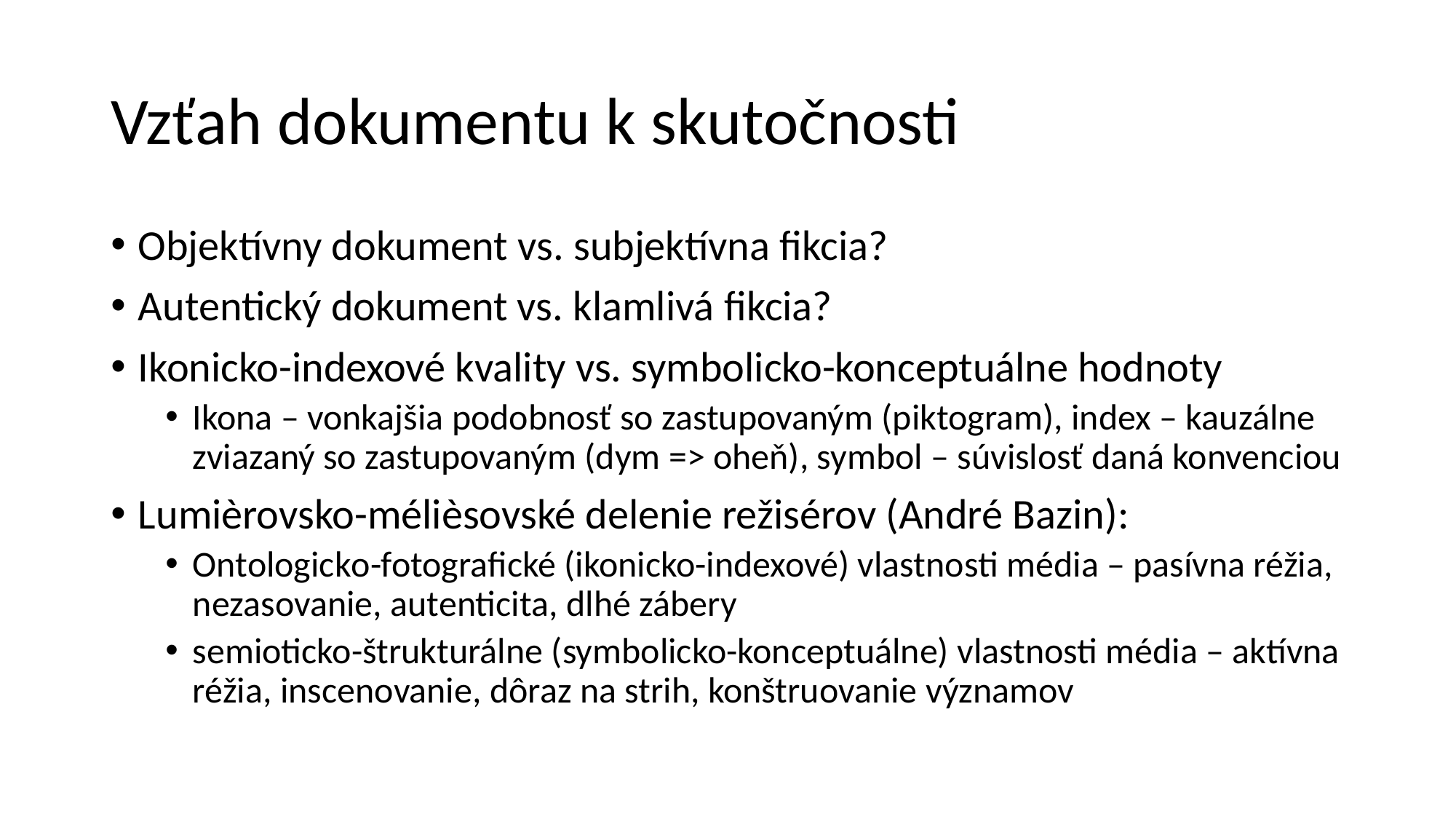

# Vzťah dokumentu k skutočnosti
Objektívny dokument vs. subjektívna fikcia?
Autentický dokument vs. klamlivá fikcia?
Ikonicko-indexové kvality vs. symbolicko-konceptuálne hodnoty
Ikona – vonkajšia podobnosť so zastupovaným (piktogram), index – kauzálne zviazaný so zastupovaným (dym => oheň), symbol – súvislosť daná konvenciou
Lumièrovsko-mélièsovské delenie režisérov (André Bazin):
Ontologicko-fotografické (ikonicko-indexové) vlastnosti média – pasívna réžia, nezasovanie, autenticita, dlhé zábery
semioticko-štrukturálne (symbolicko-konceptuálne) vlastnosti média – aktívna réžia, inscenovanie, dôraz na strih, konštruovanie významov